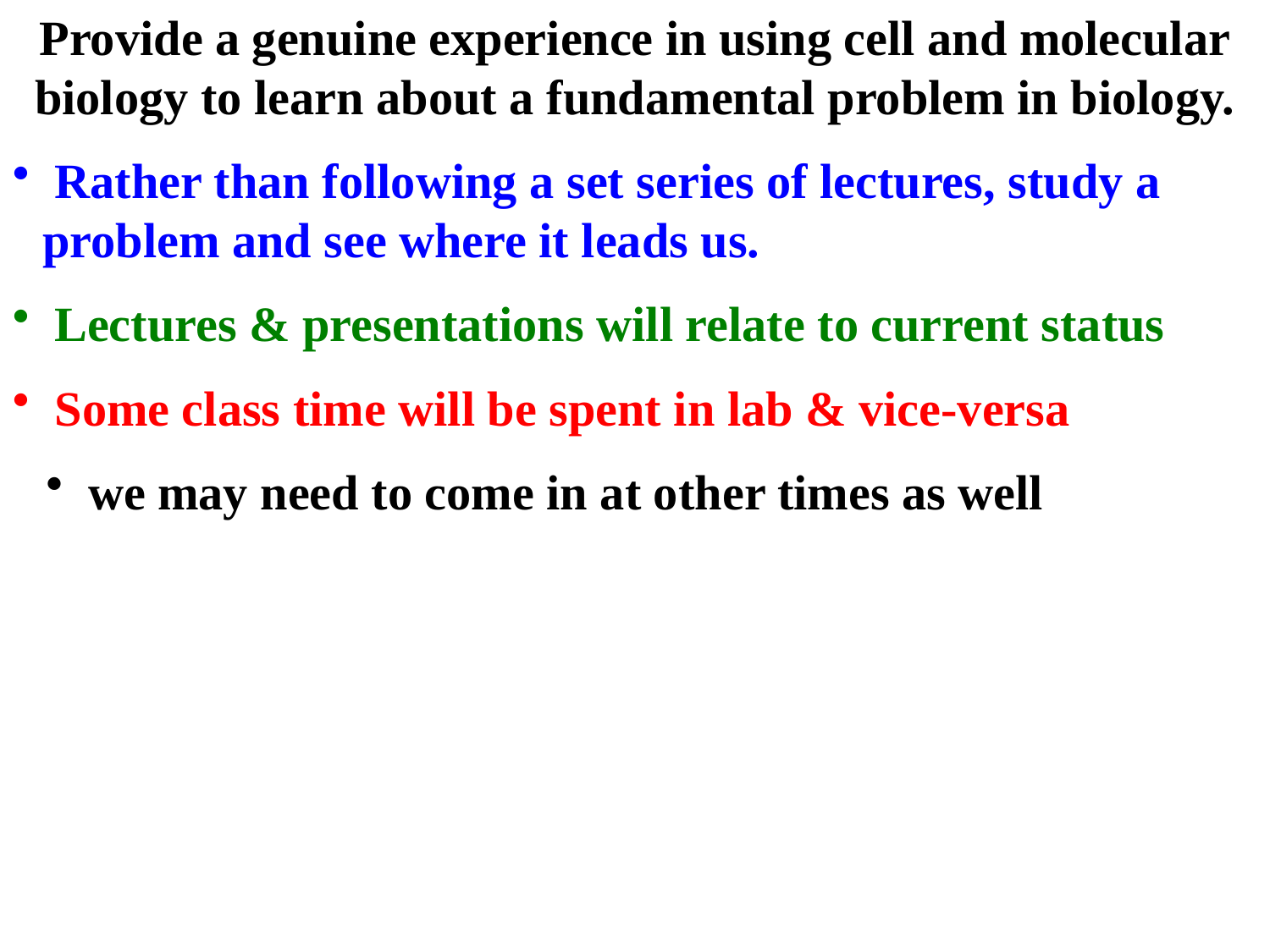

Provide a genuine experience in using cell and molecular biology to learn about a fundamental problem in biology.
 Rather than following a set series of lectures, study a problem and see where it leads us.
 Lectures & presentations will relate to current status
 Some class time will be spent in lab & vice-versa
 we may need to come in at other times as well